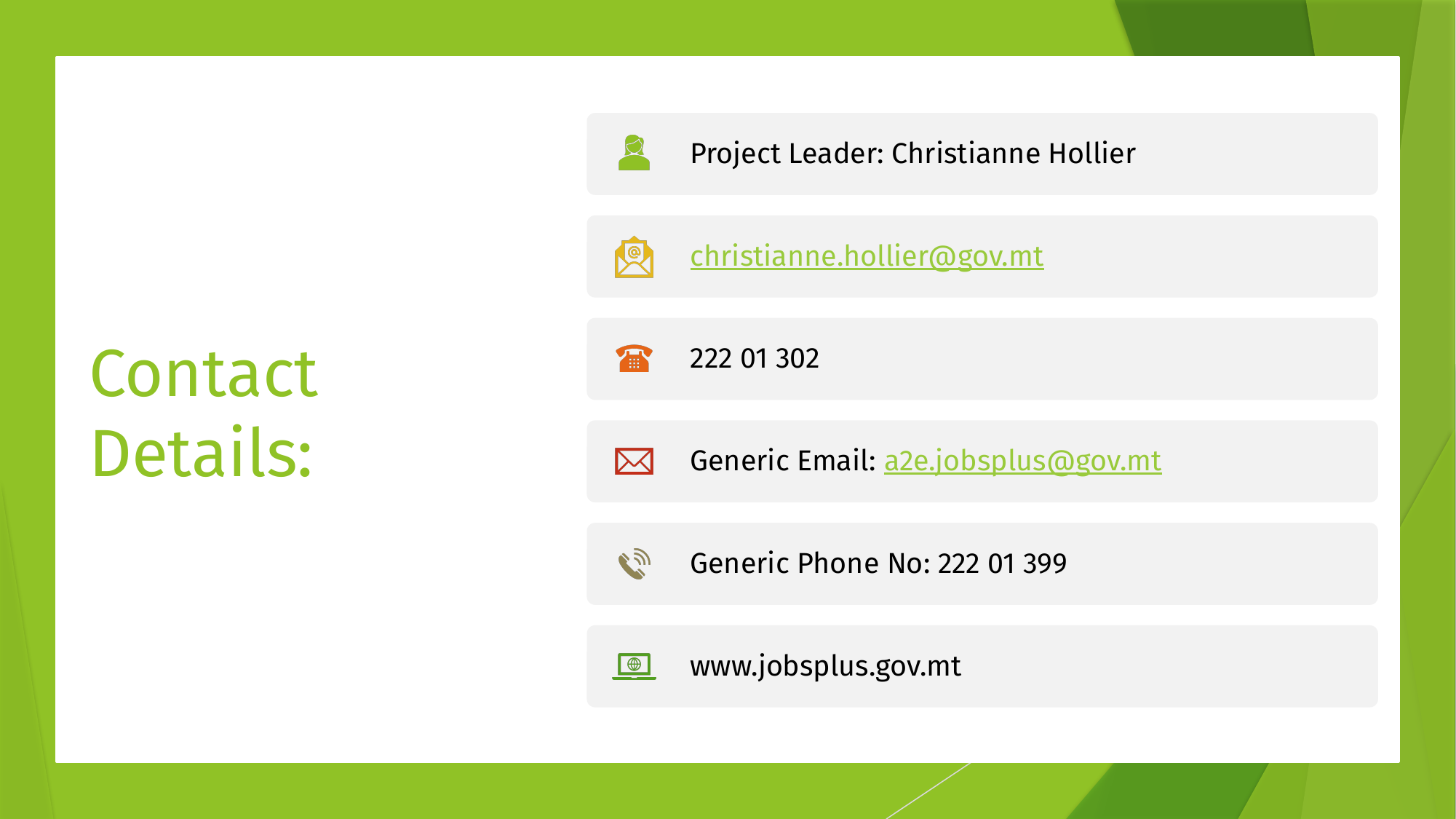

Project Leader: Christianne Hollier
christianne.hollier@gov.mt
222 01 302
Generic Email: a2e.jobsplus@gov.mt
Generic Phone No: 222 01 399
www.jobsplus.gov.mt
# Contact Details: